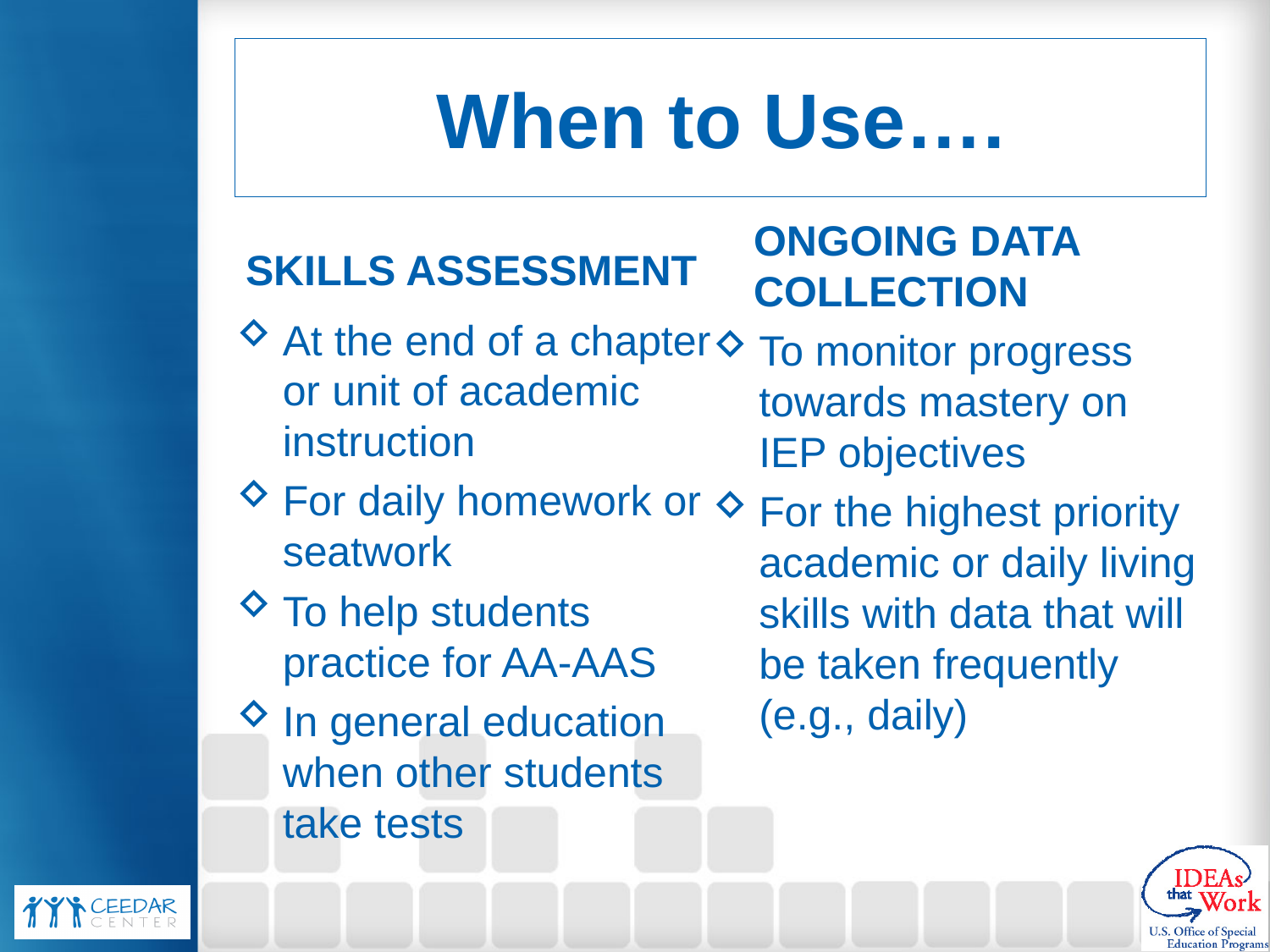

# When to Use….
SKILLS ASSESSMENT
ONGOING DATA COLLECTION
At the end of a chapter or unit of academic instruction
For daily homework or seatwork
To help students practice for AA-AAS
In general education when other students take tests
To monitor progress towards mastery on IEP objectives
For the highest priority academic or daily living skills with data that will be taken frequently (e.g., daily)